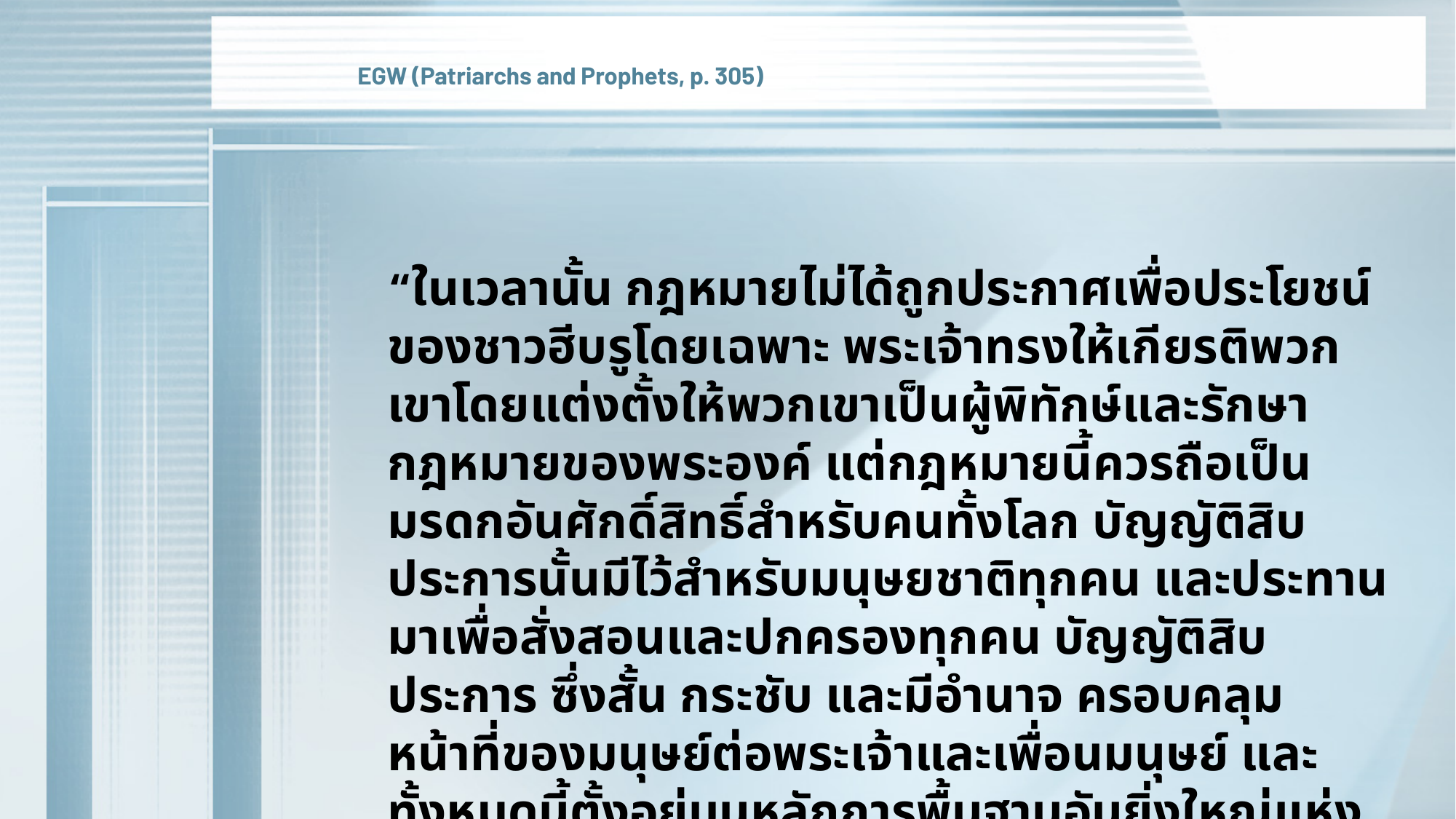

EGW (Patriarchs and Prophets, p. 305)
“ในเวลานั้น กฎหมายไม่ได้ถูกประกาศเพื่อประโยชน์ของชาวฮีบรูโดยเฉพาะ พระเจ้าทรงให้เกียรติพวกเขาโดยแต่งตั้งให้พวกเขาเป็นผู้พิทักษ์และรักษากฎหมายของพระองค์ แต่กฎหมายนี้ควรถือเป็นมรดกอันศักดิ์สิทธิ์สำหรับคนทั้งโลก บัญญัติสิบประการนั้นมีไว้สำหรับมนุษยชาติทุกคน และประทานมาเพื่อสั่งสอนและปกครองทุกคน บัญญัติสิบประการ ซึ่งสั้น กระชับ และมีอำนาจ ครอบคลุมหน้าที่ของมนุษย์ต่อพระเจ้าและเพื่อนมนุษย์ และทั้งหมดนี้ตั้งอยู่บนหลักการพื้นฐานอันยิ่งใหญ่แห่งความรัก”